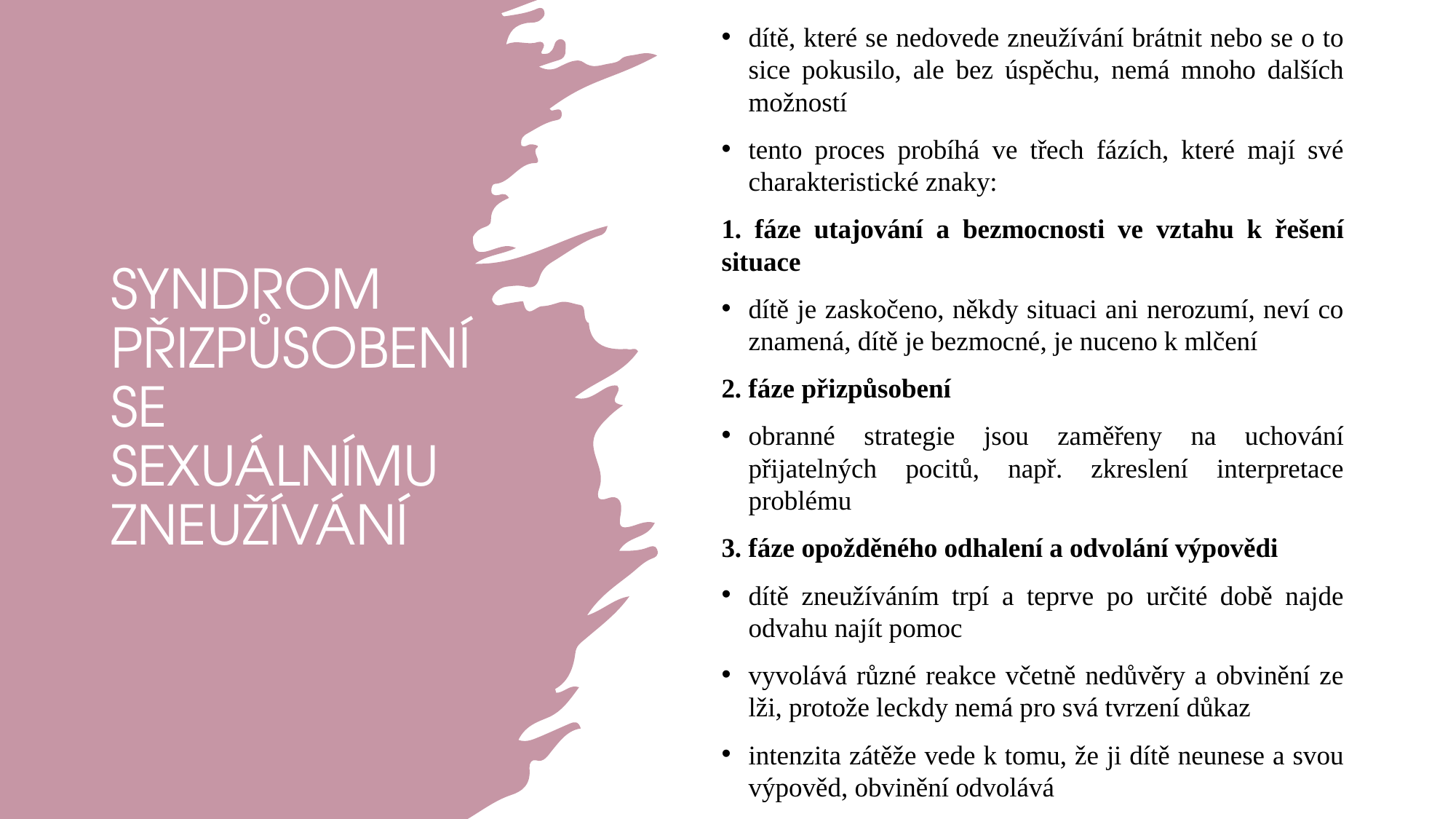

dítě, které se nedovede zneužívání brátnit nebo se o to sice pokusilo, ale bez úspěchu, nemá mnoho dalších možností
tento proces probíhá ve třech fázích, které mají své charakteristické znaky:
1. fáze utajování a bezmocnosti ve vztahu k řešení situace
dítě je zaskočeno, někdy situaci ani nerozumí, neví co znamená, dítě je bezmocné, je nuceno k mlčení
2. fáze přizpůsobení
obranné strategie jsou zaměřeny na uchování přijatelných pocitů, např. zkreslení interpretace problému
3. fáze opožděného odhalení a odvolání výpovědi
dítě zneužíváním trpí a teprve po určité době najde odvahu najít pomoc
vyvolává různé reakce včetně nedůvěry a obvinění ze lži, protože leckdy nemá pro svá tvrzení důkaz
intenzita zátěže vede k tomu, že ji dítě neunese a svou výpověd, obvinění odvolává

# SYNDROM PŘIZPŮSOBENÍ SE SEXUÁLNÍMU ZNEUŽÍVÁNÍ